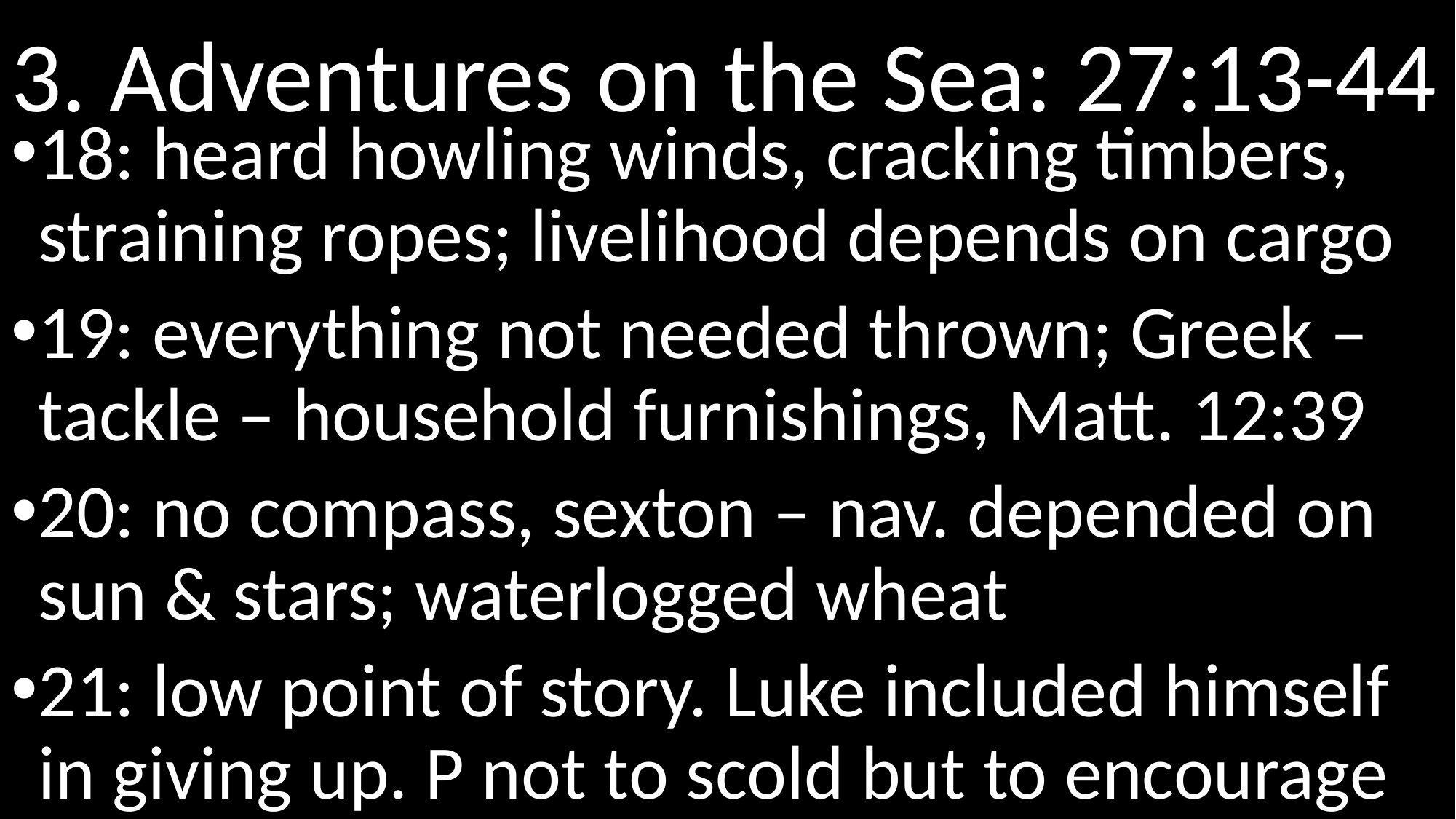

# 3. Adventures on the Sea: 27:13-44
18: heard howling winds, cracking timbers, straining ropes; livelihood depends on cargo
19: everything not needed thrown; Greek – tackle – household furnishings, Matt. 12:39
20: no compass, sexton – nav. depended on sun & stars; waterlogged wheat
21: low point of story. Luke included himself in giving up. P not to scold but to encourage